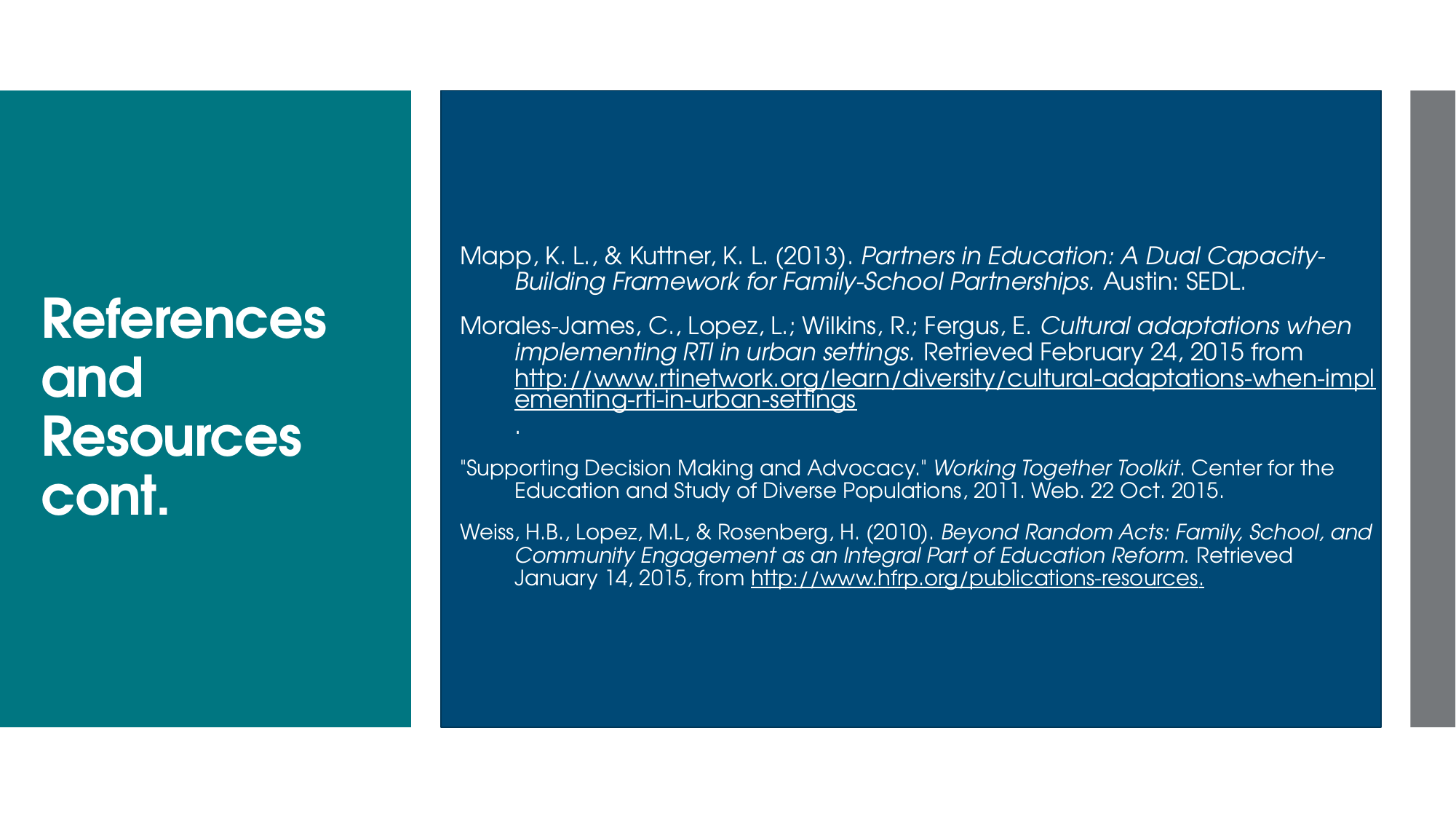

Mapp, K. L., & Kuttner, K. L. (2013). Partners in Education: A Dual Capacity-Building Framework for Family-School Partnerships. Austin: SEDL.
Morales-James, C., Lopez, L.; Wilkins, R.; Fergus, E. Cultural adaptations when implementing RTI in urban settings. Retrieved February 24, 2015 from http://www.rtinetwork.org/learn/diversity/cultural-adaptations-when-implementing-rti-in-urban-settings.
"Supporting Decision Making and Advocacy." Working Together Toolkit. Center for the Education and Study of Diverse Populations, 2011. Web. 22 Oct. 2015.
Weiss, H.B., Lopez, M.L, & Rosenberg, H. (2010). Beyond Random Acts: Family, School, and Community Engagement as an Integral Part of Education Reform. Retrieved January 14, 2015, from http://www.hfrp.org/publications-resources.

# References and Resources cont.